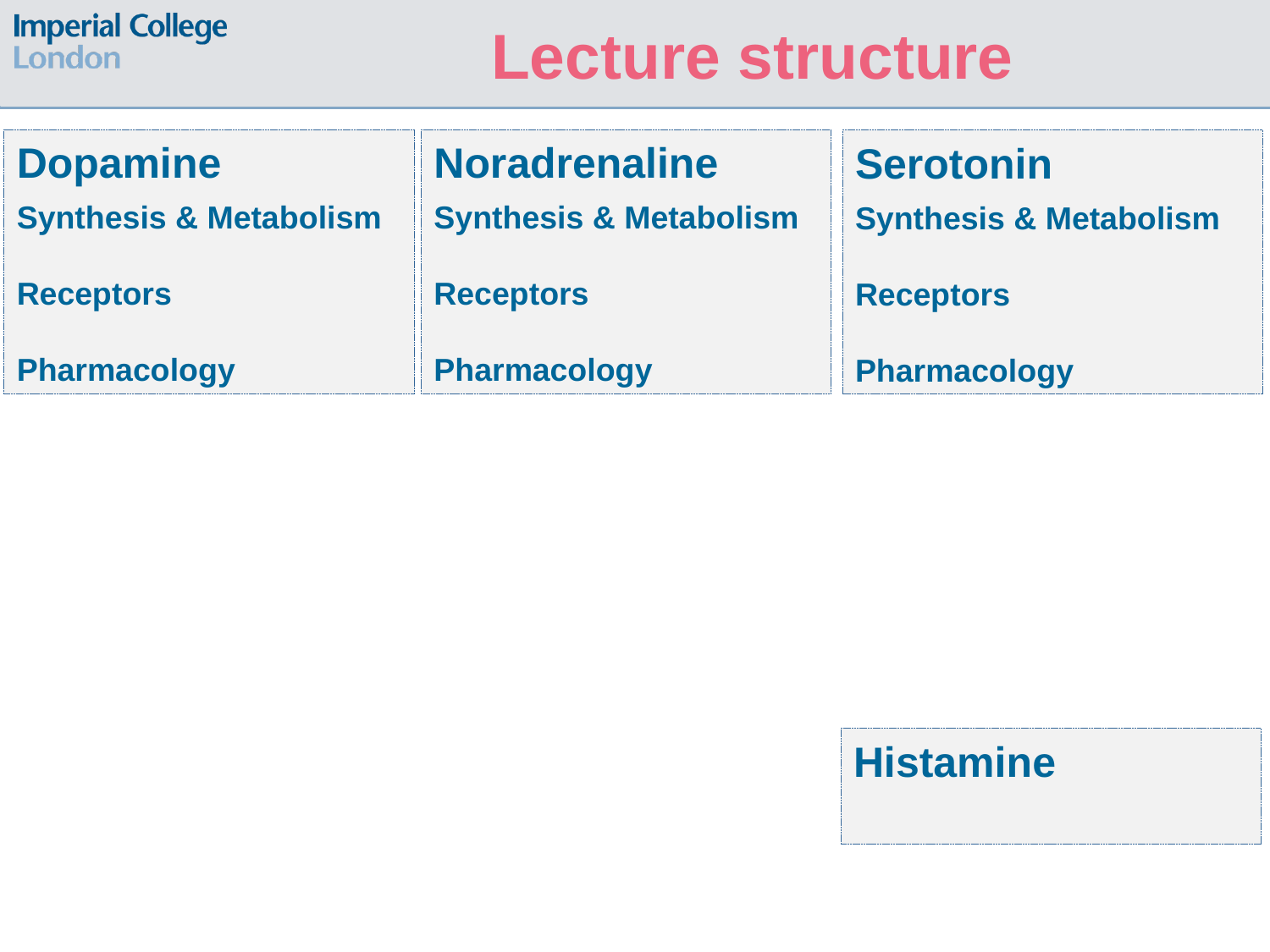

Lecture structure
Dopamine
Synthesis & Metabolism

Receptors

Pharmacology
Noradrenaline
Synthesis & Metabolism

Receptors

Pharmacology
Serotonin
Synthesis & Metabolism

Receptors

Pharmacology
Histamine